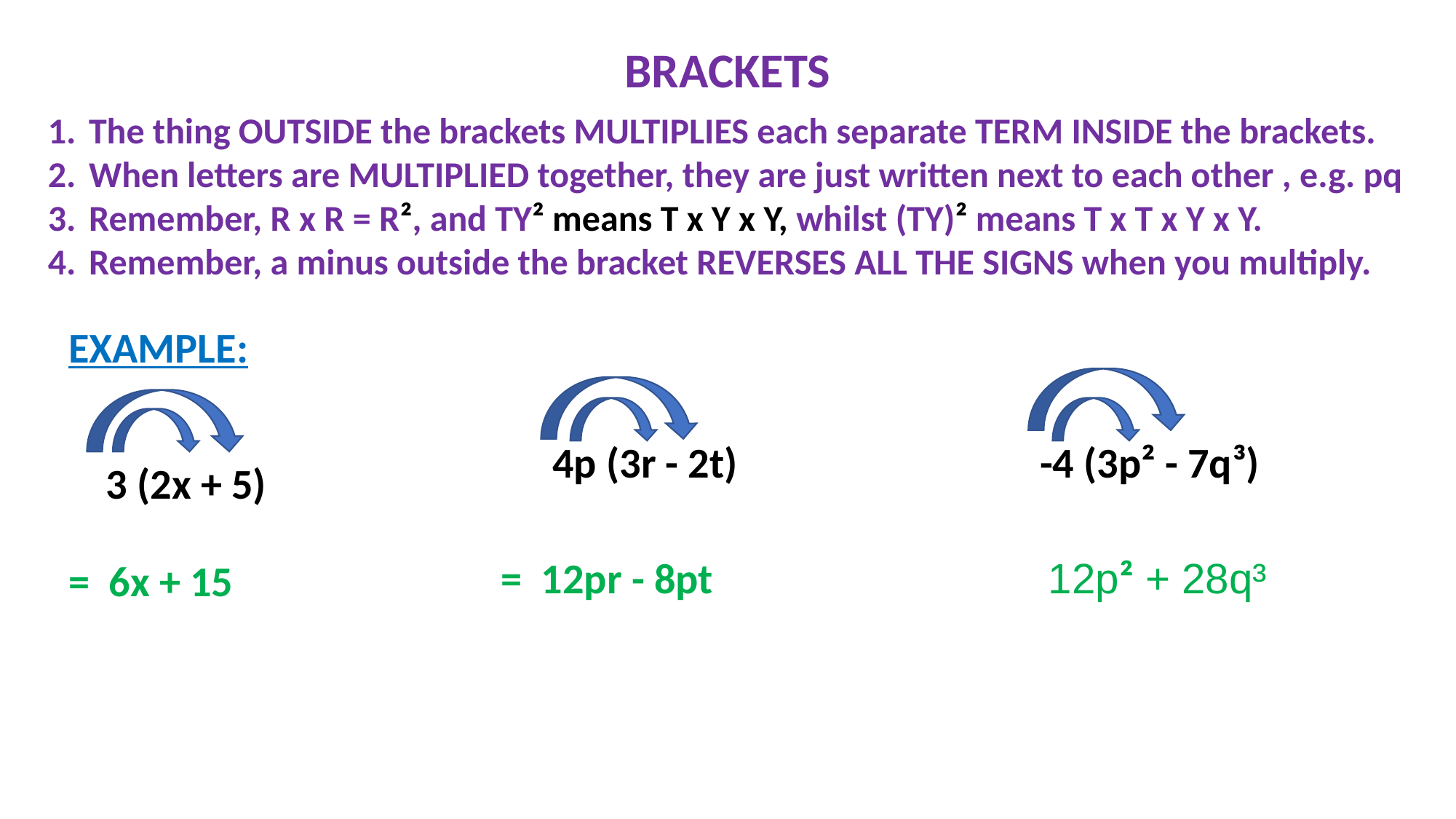

BRACKETS
The thing OUTSIDE the brackets MULTIPLIES each separate TERM INSIDE the brackets.
When letters are MULTIPLIED together, they are just written next to each other , e.g. pq
Remember, R x R = R², and TY² means T x Y x Y, whilst (TY)² means T x T x Y x Y.
Remember, a minus outside the bracket REVERSES ALL THE SIGNS when you multiply.
EXAMPLE:

4p (3r - 2t)
-4 (3p² - 7q³)
   3 (2x + 5)
=  12pr - 8pt
12p² + 28q³
=  6x + 15